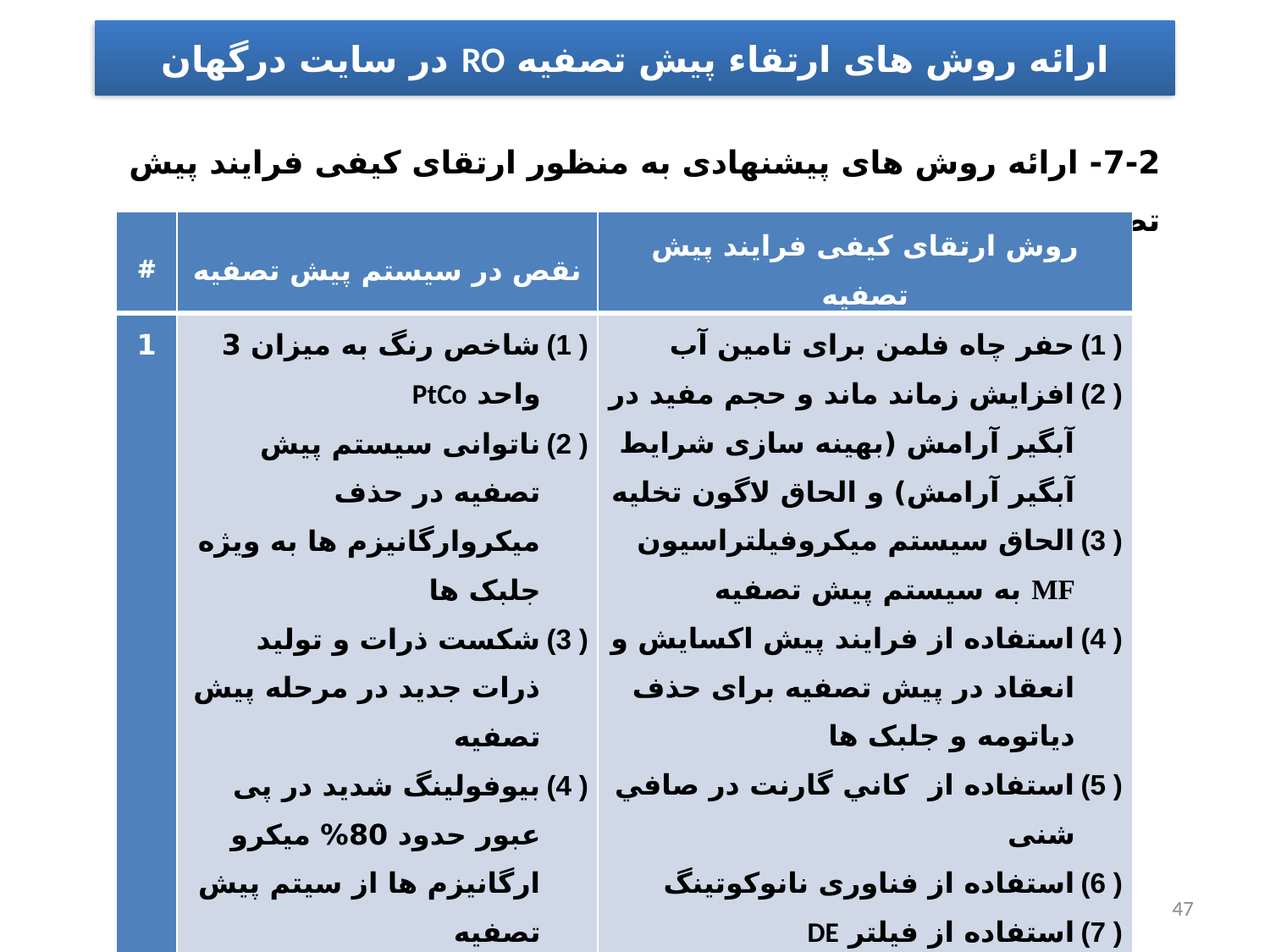

ارائه روش های ارتقاء پیش تصفیه RO در سایت درگهان
7-2- ارائه روش های پیشنهادی به منظور ارتقای کیفی فرایند پیش تصفیه
| # | نقص در سیستم پیش تصفیه | روش ارتقای کیفی فرایند پیش تصفیه |
| --- | --- | --- |
| 1 | شاخص رنگ به میزان 3 واحد PtCo ناتوانی سیستم پیش تصفیه در حذف میکروارگانیزم ها به ویژه جلبک ها شکست ذرات و تولید ذرات جدید در مرحله پیش تصفیه بیوفولینگ شدید در پی عبور حدود 80% میکرو ارگانیزم ها از سیتم پیش تصفیه اختلال در فرایندRO و اتلاف هزینه گزاف انرژی و سرمایه | حفر چاه فلمن برای تامین آب افزایش زماند ماند و حجم مفید در آبگیر آرامش (بهینه سازی شرایط آبگیر آرامش) و الحاق لاگون تخلیه الحاق سیستم میکروفیلتراسیون MF به سیستم پیش تصفیه استفاده از فرایند پیش اکسایش و انعقاد در پیش تصفیه برای حذف دیاتومه و جلبک ها استفاده از كاني گارنت در صافي شنی استفاده از فناوری نانوکوتینگ استفاده از فیلتر DE |
47